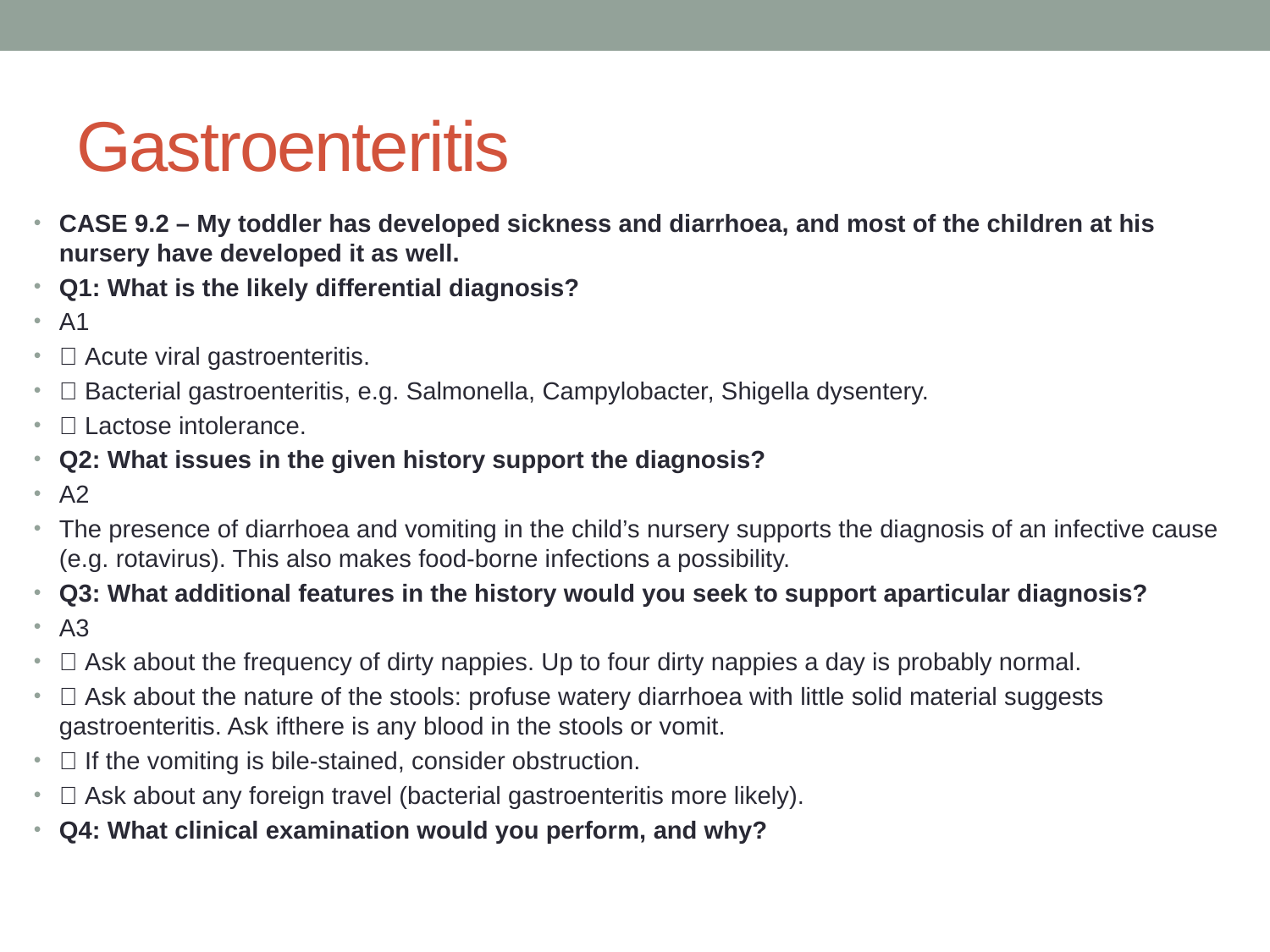

# Gastroenteritis
CASE 9.2 – My toddler has developed sickness and diarrhoea, and most of the children at his nursery have developed it as well.
Q1: What is the likely differential diagnosis?
A1
􀁺 Acute viral gastroenteritis.
􀁺 Bacterial gastroenteritis, e.g. Salmonella, Campylobacter, Shigella dysentery.
􀁺 Lactose intolerance.
Q2: What issues in the given history support the diagnosis?
A2
The presence of diarrhoea and vomiting in the child’s nursery supports the diagnosis of an infective cause (e.g. rotavirus). This also makes food-borne infections a possibility.
Q3: What additional features in the history would you seek to support aparticular diagnosis?
A3
􀁺 Ask about the frequency of dirty nappies. Up to four dirty nappies a day is probably normal.
􀁺 Ask about the nature of the stools: profuse watery diarrhoea with little solid material suggests gastroenteritis. Ask ifthere is any blood in the stools or vomit.
􀁺 If the vomiting is bile-stained, consider obstruction.
􀁺 Ask about any foreign travel (bacterial gastroenteritis more likely).
Q4: What clinical examination would you perform, and why?